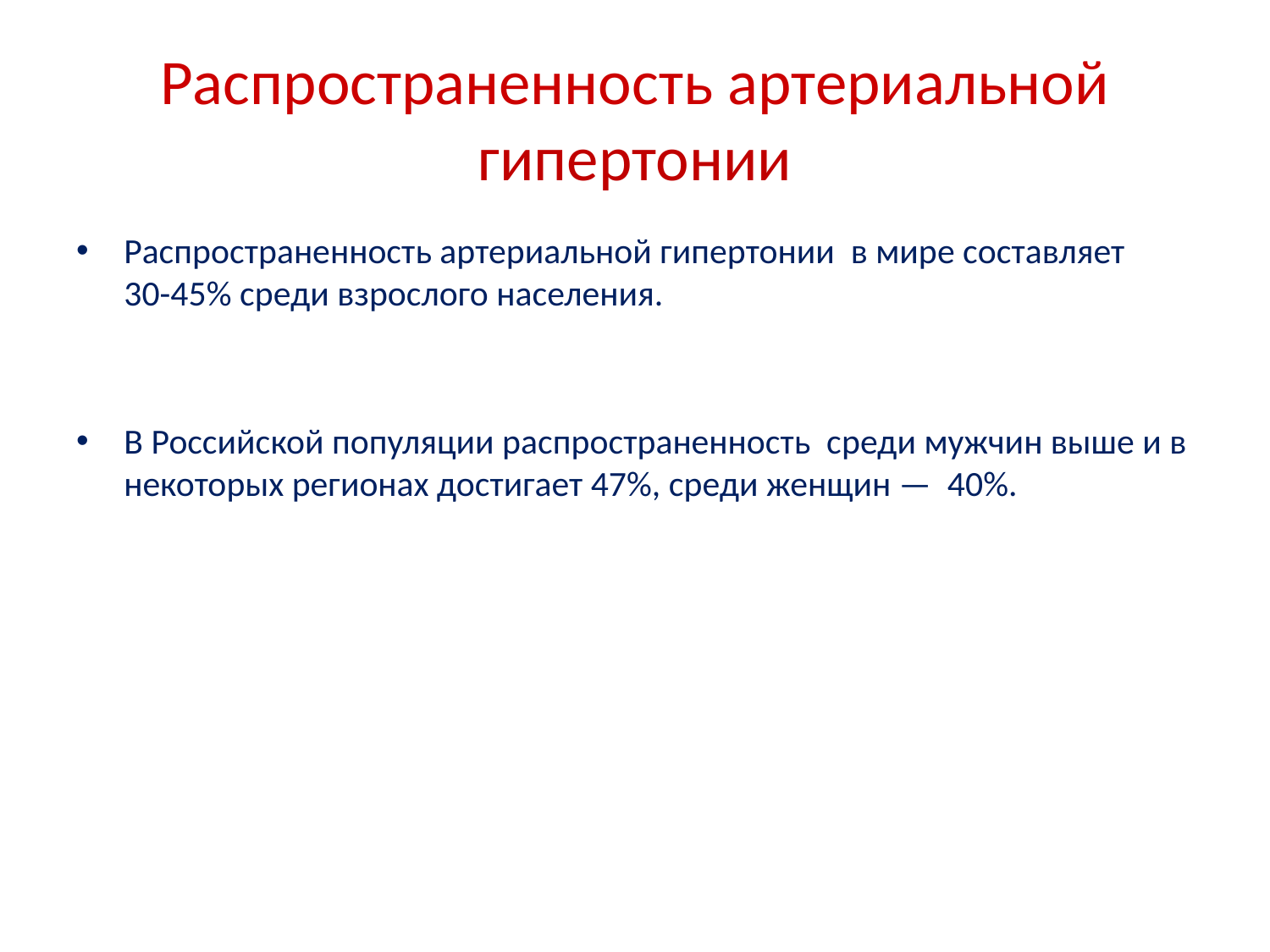

# Распространенность артериальной гипертонии
Распространенность артериальной гипертонии  в мире составляет    30-45% среди взрослого населения.

В Российской популяции распространенность  среди мужчин выше и в некоторых регионах достигает 47%, среди женщин —  40%.